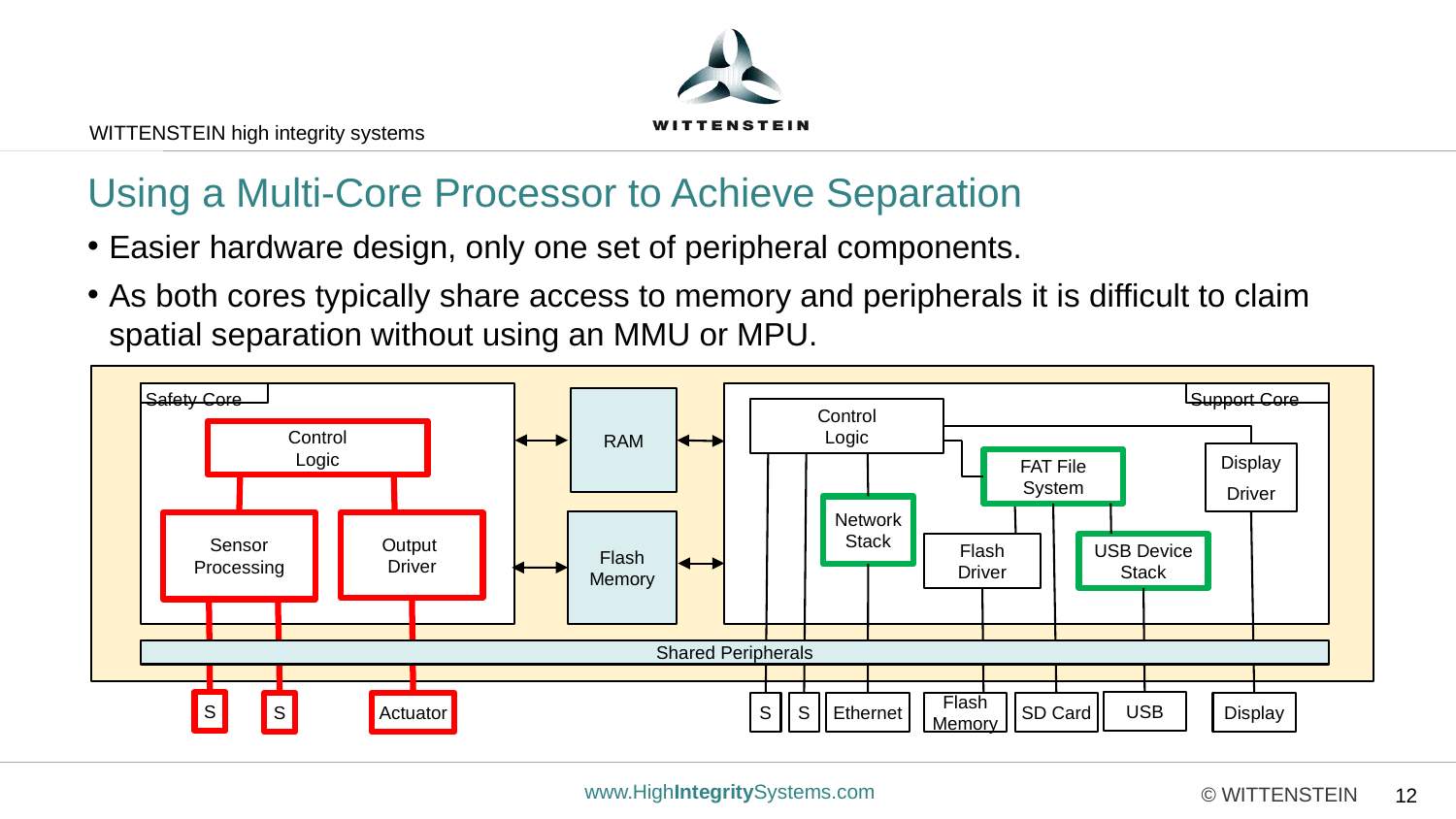

# Using a Multi-Core Processor to Achieve Separation
Easier hardware design, only one set of peripheral components.
As both cores typically share access to memory and peripherals it is difficult to claim spatial separation without using an MMU or MPU.

Safety Core
Support Core

RAM
Control
Logic
Control
Logic
Display
Driver
FAT File System
Network Stack
Flash Memory
Sensor
Processing
Output
Driver
USB Device Stack
Flash
Driver
Shared Peripherals
S
USB
S
Actuator
S
S
Ethernet
Flash Memory
SD Card
Display